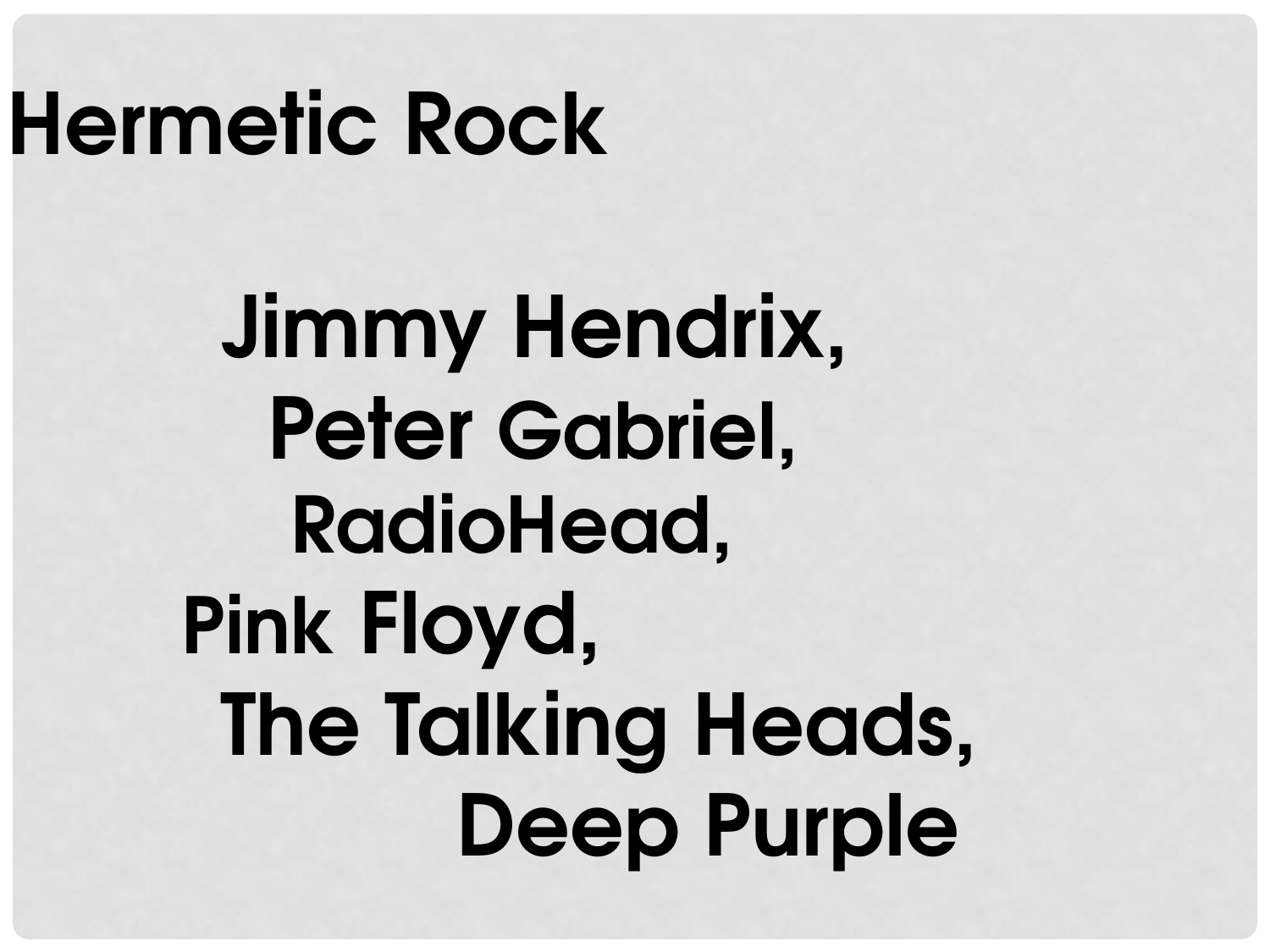

Hermetic Rock
                                                            Jimmy Hendrix,                           Peter Gabriel,                                RadioHead,                              Pink Floyd,                                   The Talking Heads,                             Deep Purple